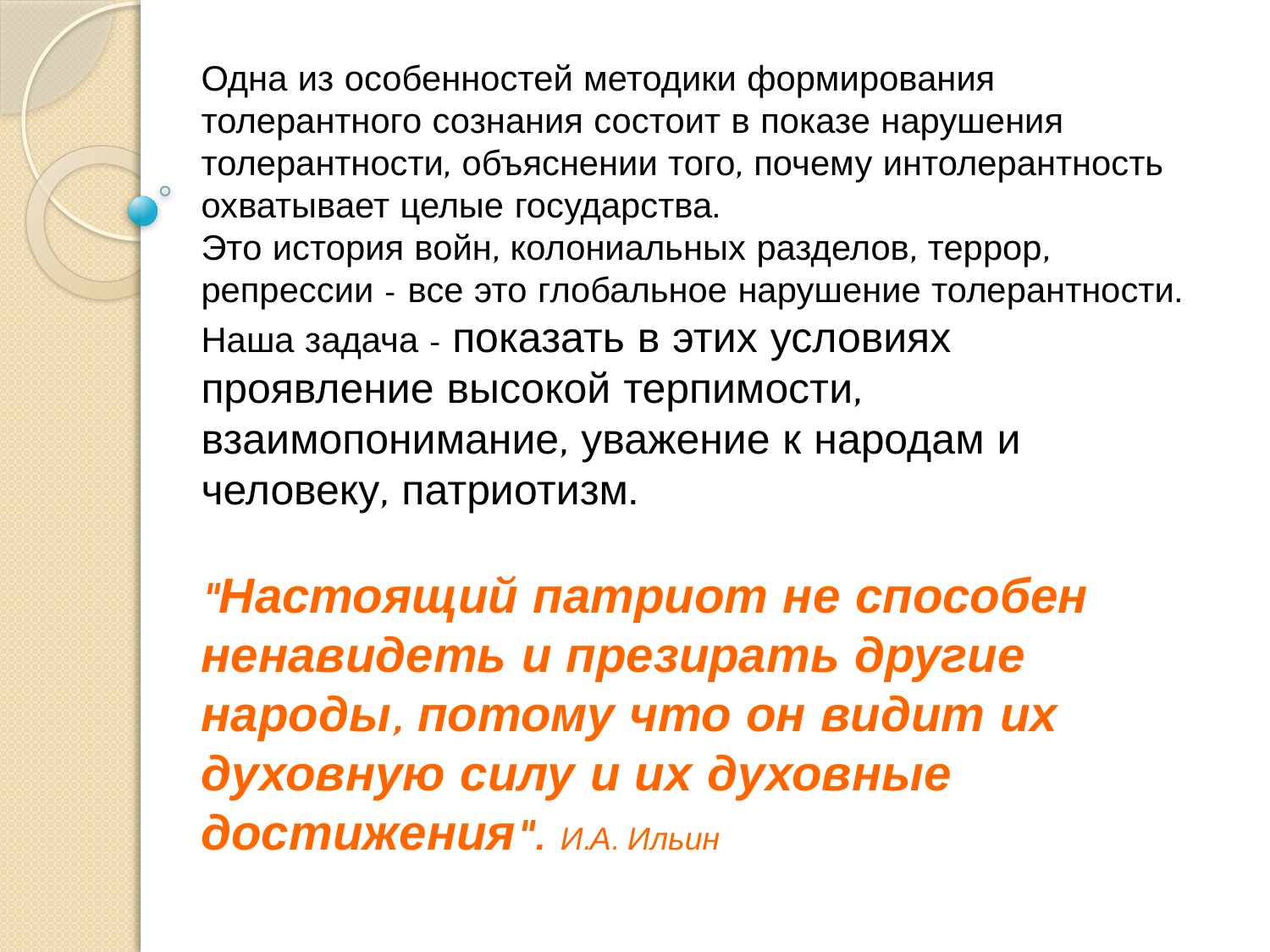

Одна из особенностей методики формирования толерантного сознания состоит в показе нарушения толерантности, объяснении того, почему интолерантность охватывает целые государства.
Это история войн, колониальных разделов, террор, репрессии - все это глобальное нарушение толерантности.
Наша задача - показать в этих условиях проявление высокой терпимости, взаимопонимание, уважение к народам и человеку, патриотизм.

"Настоящий патриот не способен ненавидеть и презирать другие народы, потому что он видит их духовную силу и их духовные достижения". И.А. Ильин